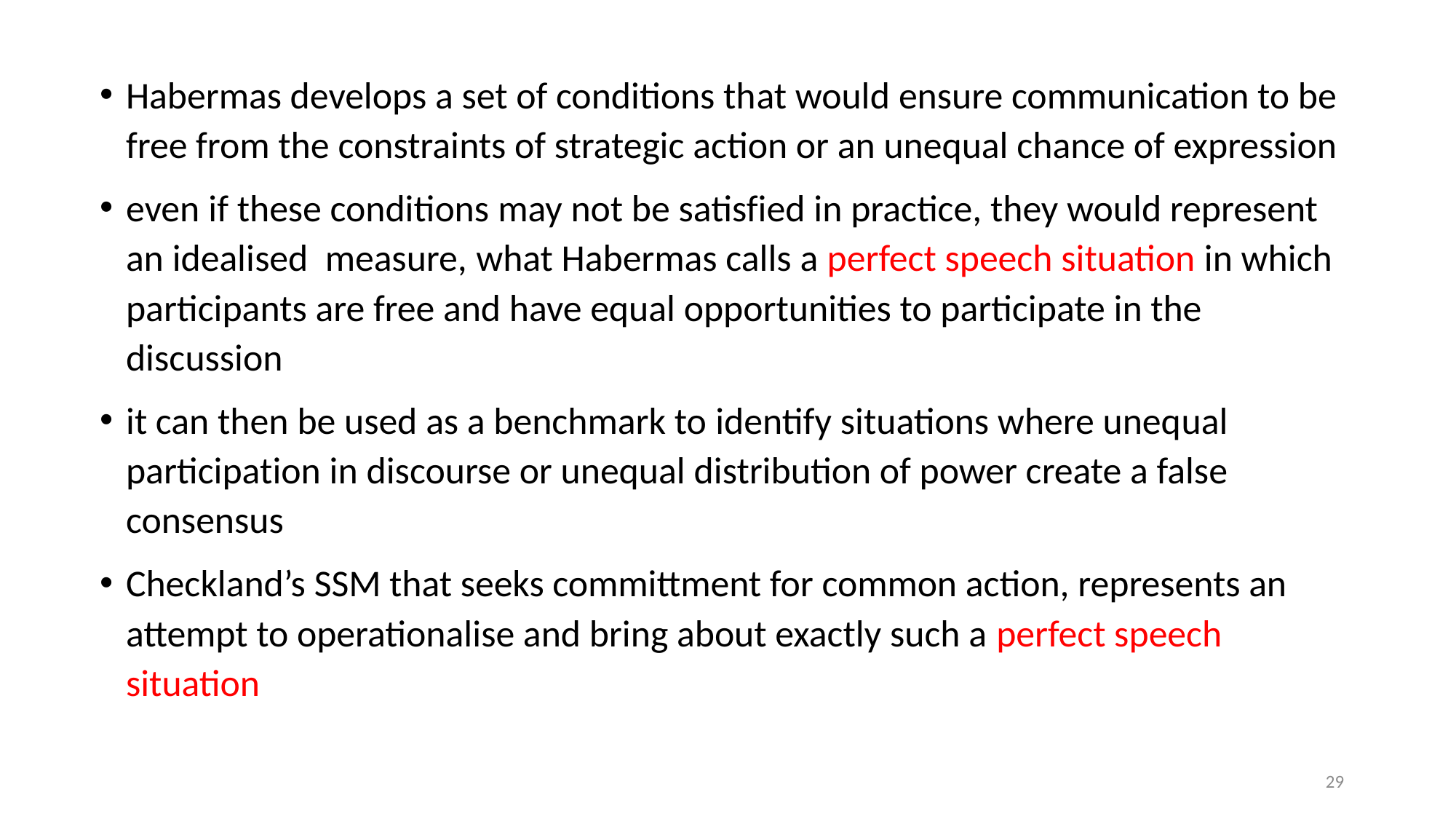

Habermas develops a set of conditions that would ensure communication to be free from the constraints of strategic action or an unequal chance of expression
even if these conditions may not be satisfied in practice, they would represent an idealised  measure, what Habermas calls a perfect speech situation in which participants are free and have equal opportunities to participate in the discussion
it can then be used as a benchmark to identify situations where unequal participation in discourse or unequal distribution of power create a false consensus
Checkland’s SSM that seeks committment for common action, represents an attempt to operationalise and bring about exactly such a perfect speech situation

29